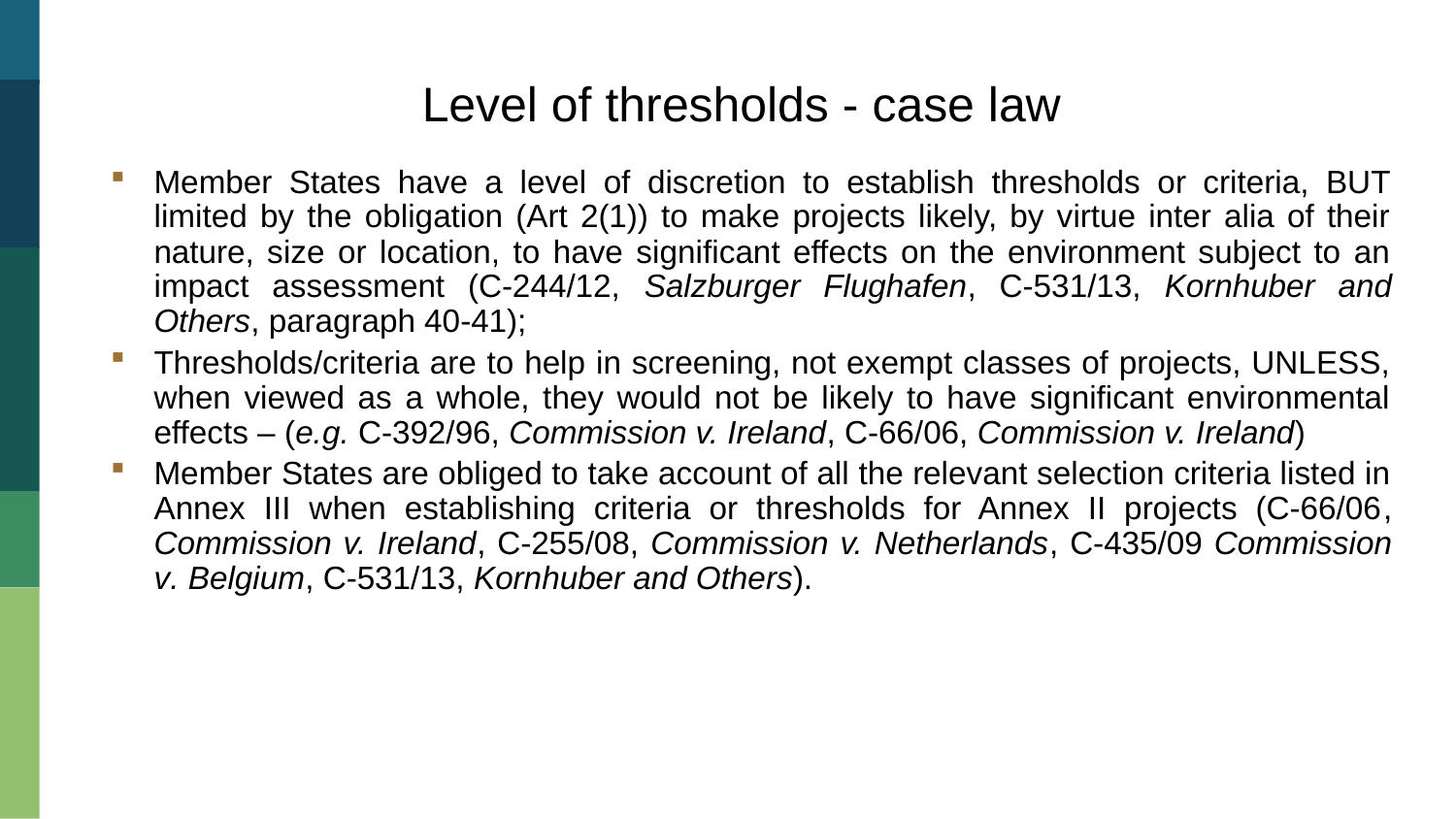

Level of thresholds - case law
Member States have a level of discretion to establish thresholds or criteria, BUT limited by the obligation (Art 2(1)) to make projects likely, by virtue inter alia of their nature, size or location, to have significant effects on the environment subject to an impact assessment (C-244/12, Salzburger Flughafen, C-531/13, Kornhuber and Others, paragraph 40-41);
Thresholds/criteria are to help in screening, not exempt classes of projects, UNLESS, when viewed as a whole, they would not be likely to have significant environmental effects – (e.g. C-392/96, Commission v. Ireland, C-66/06, Commission v. Ireland)
Member States are obliged to take account of all the relevant selection criteria listed in Annex III when establishing criteria or thresholds for Annex II projects (C-66/06, Commission v. Ireland, C-255/08, Commission v. Netherlands, C-435/09 Commission v. Belgium, C-531/13, Kornhuber and Others).